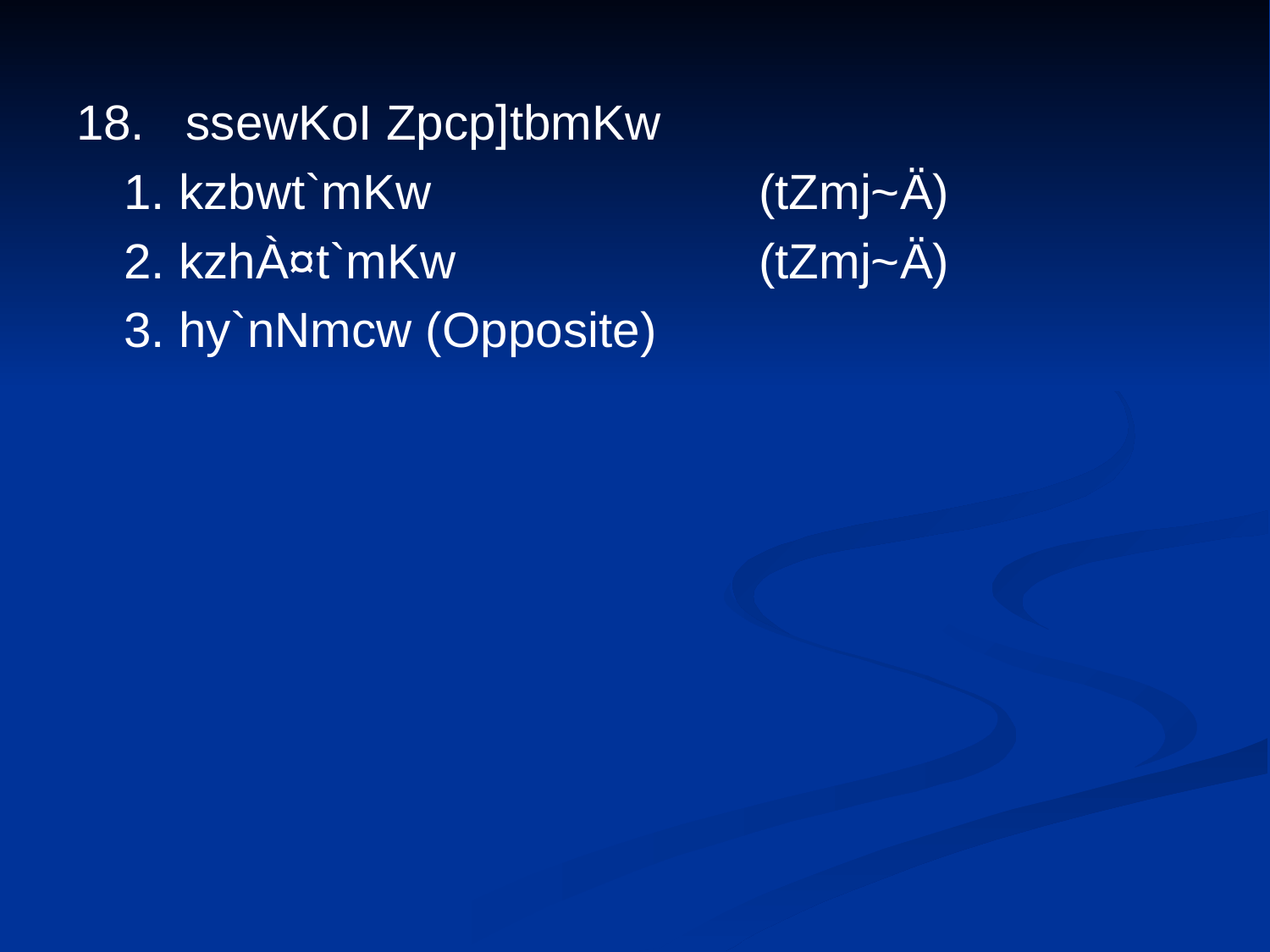

18.   ssewKoI Zpcp]tbmKw
	1. kzbwt`mKw 			(tZmj~Ä)
	2. kzhÀ¤t`mKw			(tZmj~Ä)
	3. hy`nNmcw (Opposite)